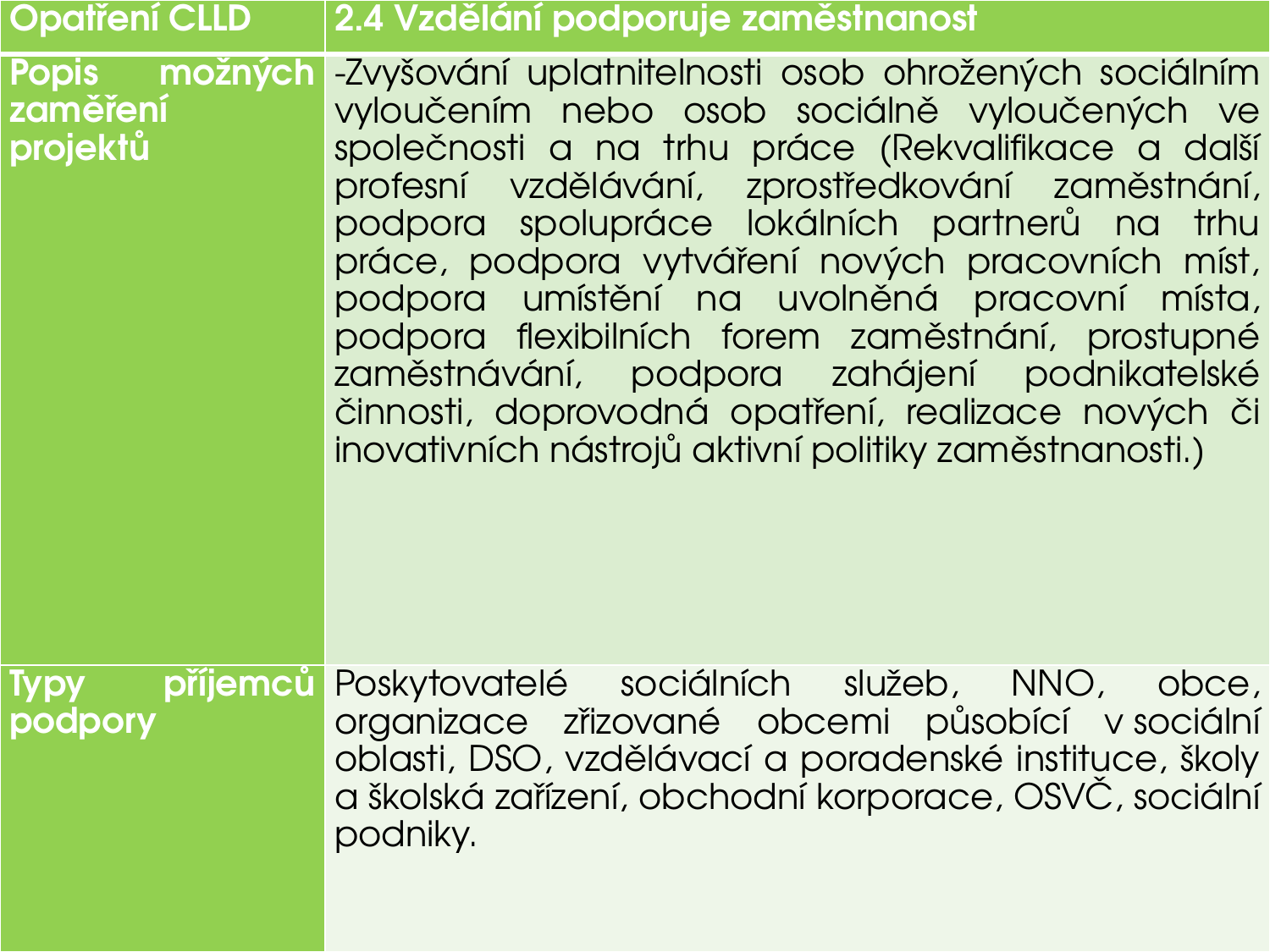

| Opatření CLLD | 2.4 Vzdělání podporuje zaměstnanost |
| --- | --- |
| Popis možných zaměření projektů | -Zvyšování uplatnitelnosti osob ohrožených sociálním vyloučením nebo osob sociálně vyloučených ve společnosti a na trhu práce (Rekvalifikace a další profesní vzdělávání, zprostředkování zaměstnání, podpora spolupráce lokálních partnerů na trhu práce, podpora vytváření nových pracovních míst, podpora umístění na uvolněná pracovní místa, podpora flexibilních forem zaměstnání, prostupné zaměstnávání, podpora zahájení podnikatelské činnosti, doprovodná opatření, realizace nových či inovativních nástrojů aktivní politiky zaměstnanosti.) |
| Typy příjemců podpory | Poskytovatelé sociálních služeb, NNO, obce, organizace zřizované obcemi působící v sociální oblasti, DSO, vzdělávací a poradenské instituce, školy a školská zařízení, obchodní korporace, OSVČ, sociální podniky. |